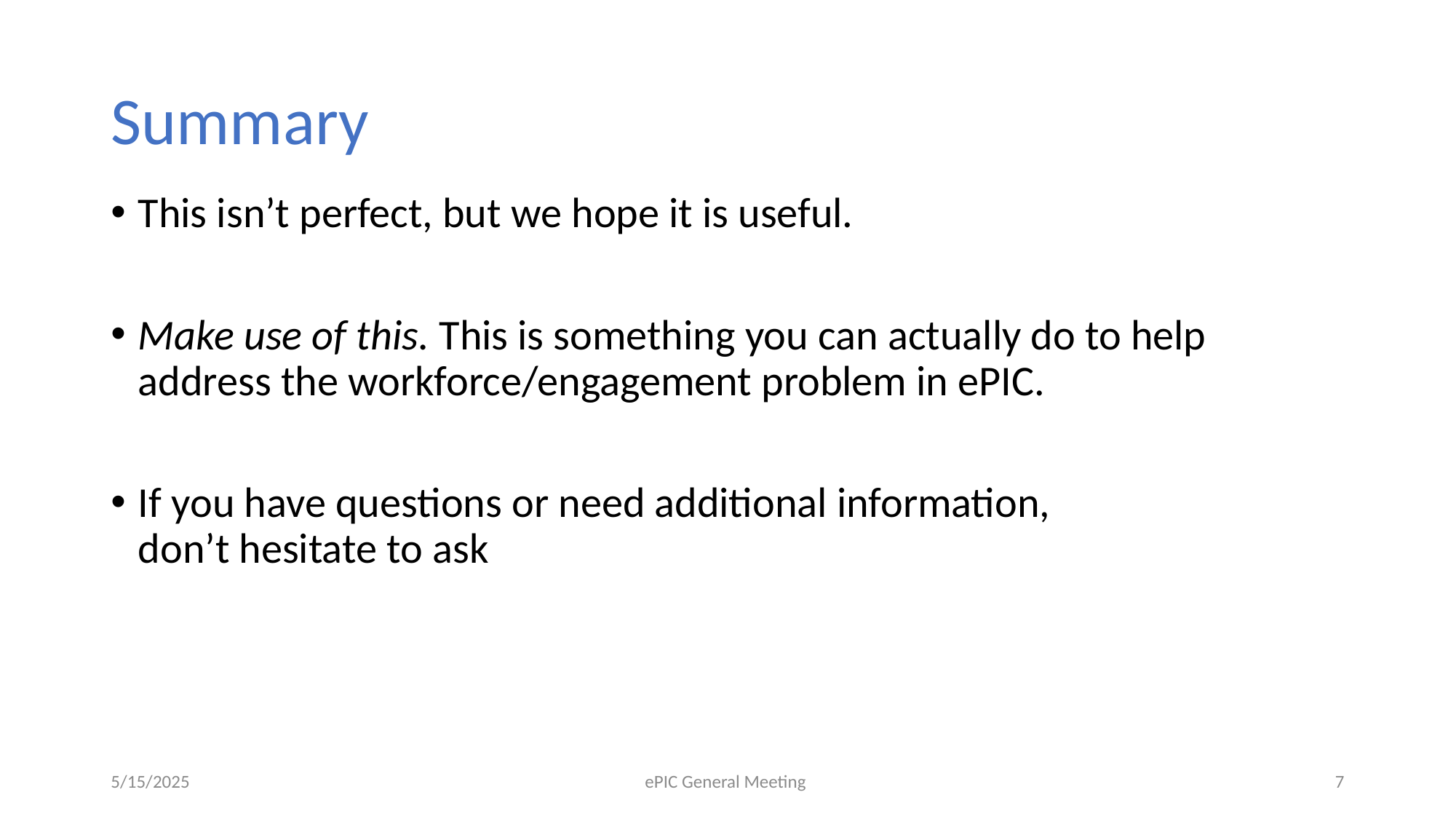

# Summary
This isn’t perfect, but we hope it is useful.

Make use of this. This is something you can actually do to help address the workforce/engagement problem in ePIC.

If you have questions or need additional information,
don’t hesitate to ask
5/15/2025
ePIC General Meeting
7